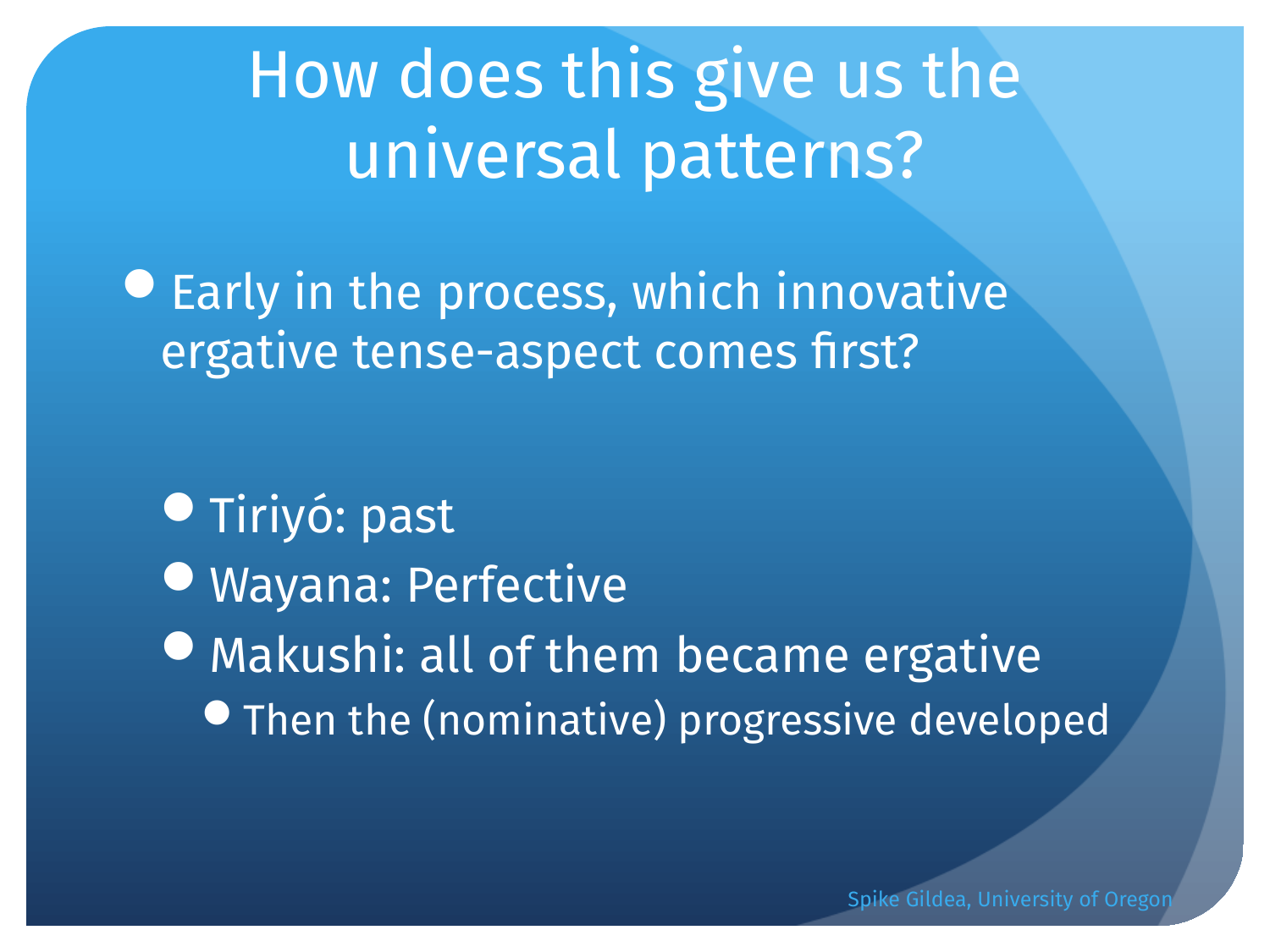

# How does this give us the universal patterns?
Early in the process, which innovative ergative tense-aspect comes first?

Tiriyó: past
Wayana: Perfective
Makushi: all of them became ergative
Then the (nominative) progressive developed
Spike Gildea, University of Oregon